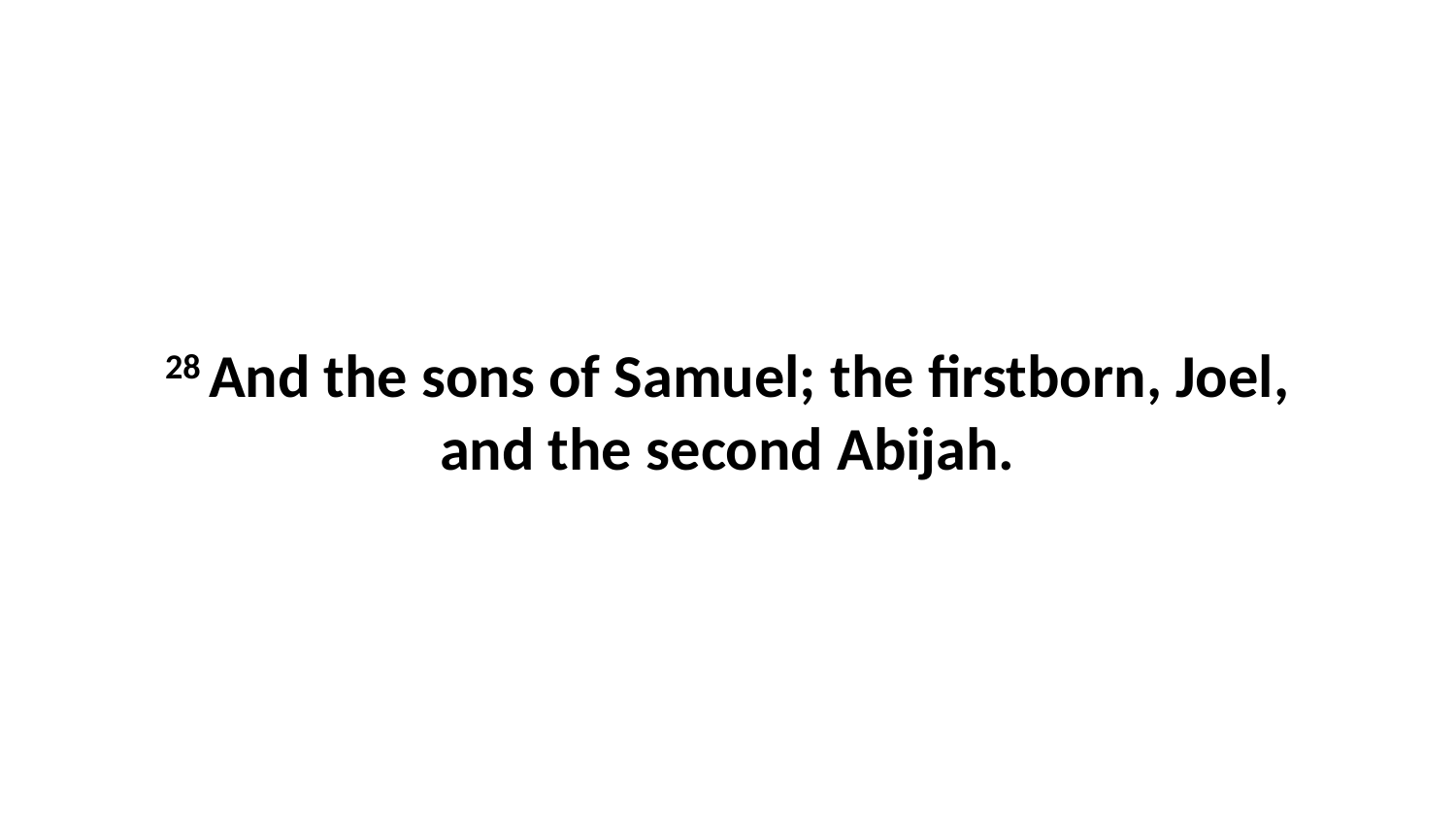

28 And the sons of Samuel; the firstborn, Joel, and the second Abijah.